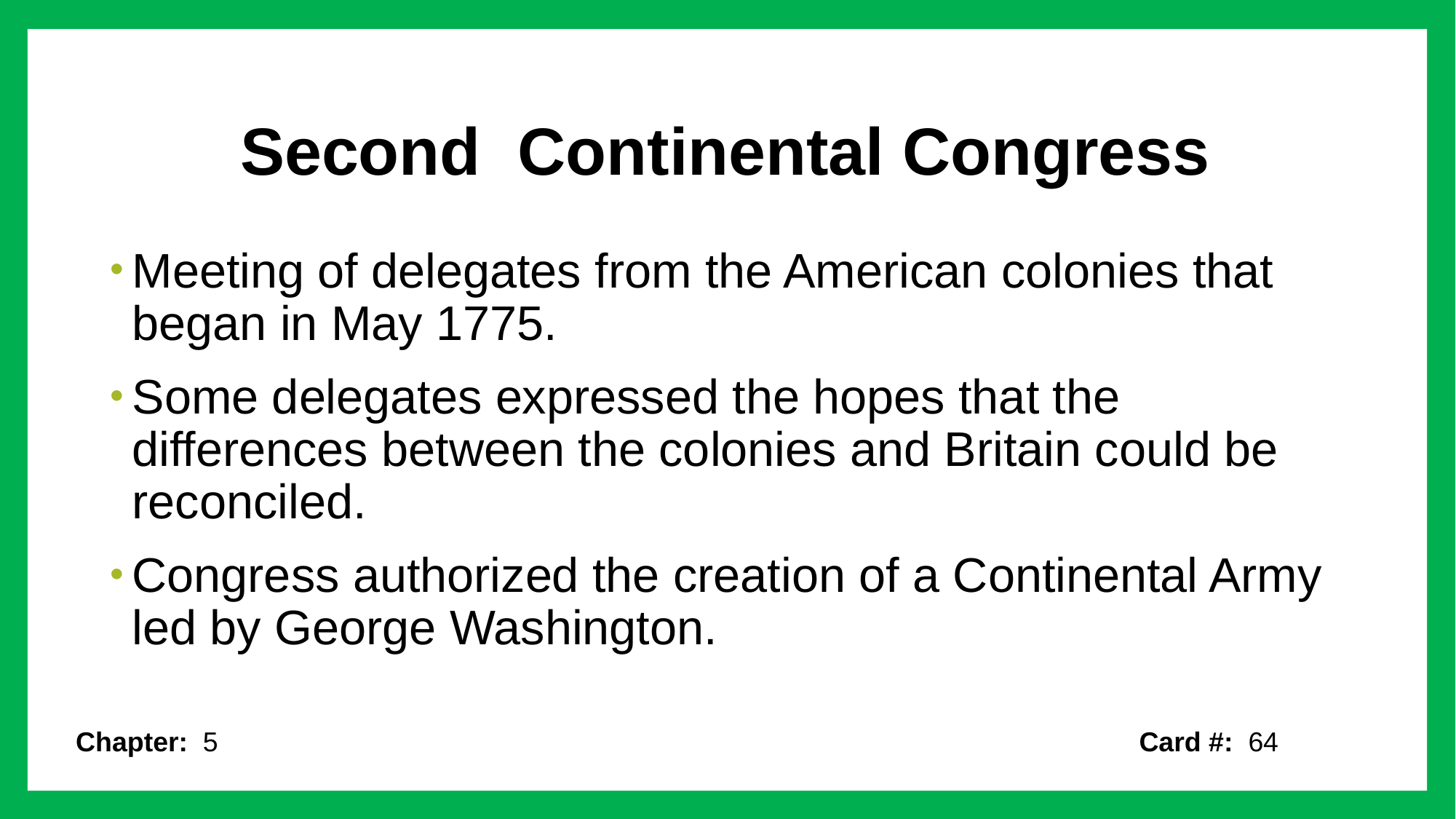

# Second  Continental Congress
Meeting of delegates from the American colonies that began in May 1775.
Some delegates expressed the hopes that the differences between the colonies and Britain could be reconciled.
Congress authorized the creation of a Continental Army led by George Washington.
Card #:  64
Chapter:  5